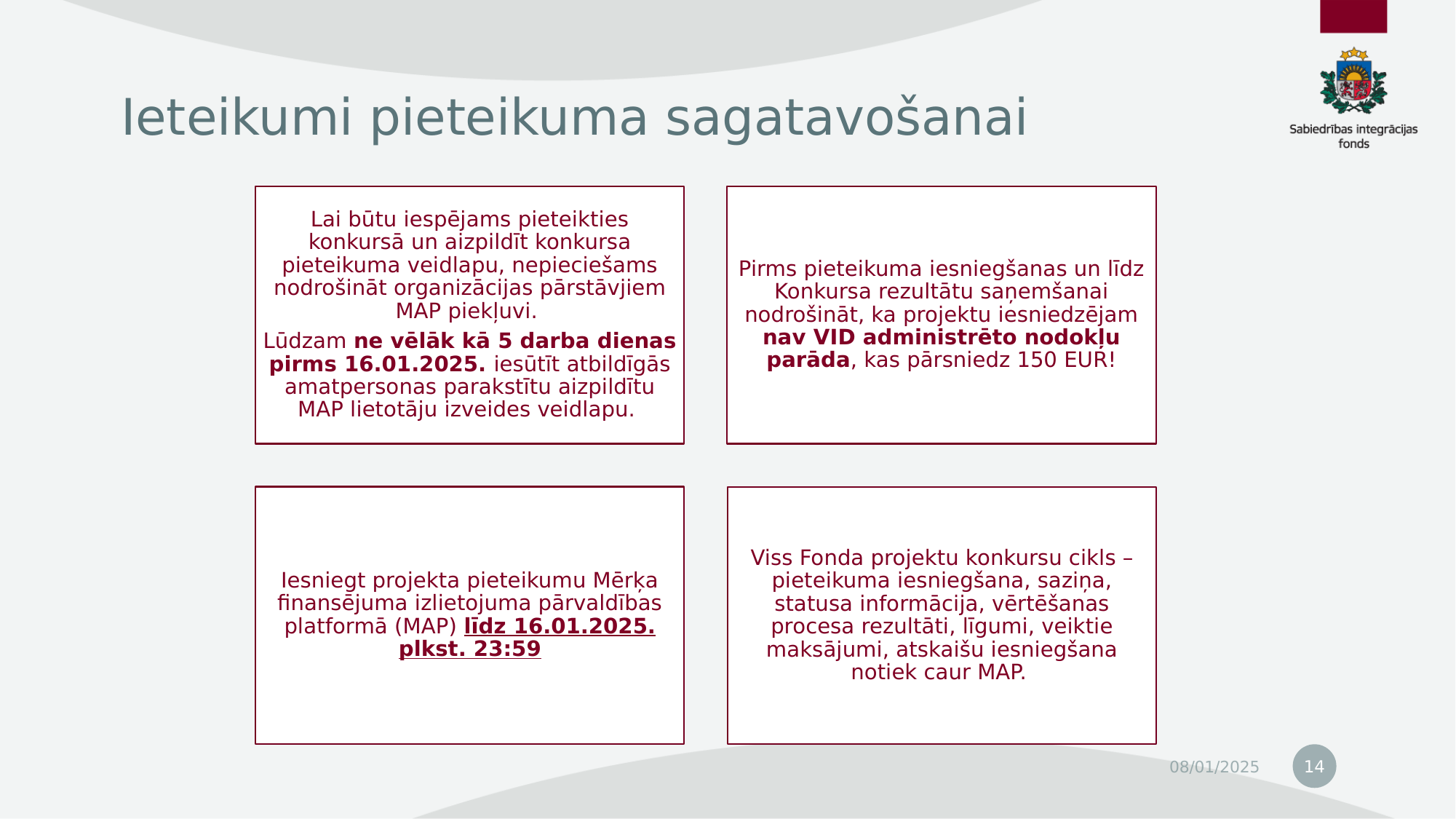

# Ieteikumi pieteikuma sagatavošanai
Lai būtu iespējams pieteikties konkursā un aizpildīt konkursa pieteikuma veidlapu, nepieciešams nodrošināt organizācijas pārstāvjiem MAP piekļuvi.
Lūdzam ne vēlāk kā 5 darba dienas pirms 16.01.2025. iesūtīt atbildīgās amatpersonas parakstītu aizpildītu MAP lietotāju izveides veidlapu.
Pirms pieteikuma iesniegšanas un līdz Konkursa rezultātu saņemšanai nodrošināt, ka projektu iesniedzējam nav VID administrēto nodokļu parāda, kas pārsniedz 150 EUR!
Iesniegt projekta pieteikumu Mērķa finansējuma izlietojuma pārvaldības platformā (MAP) līdz 16.01.2025. plkst. 23:59
Viss Fonda projektu konkursu cikls – pieteikuma iesniegšana, saziņa, statusa informācija, vērtēšanas procesa rezultāti, līgumi, veiktie maksājumi, atskaišu iesniegšana notiek caur MAP.
14
08/01/2025